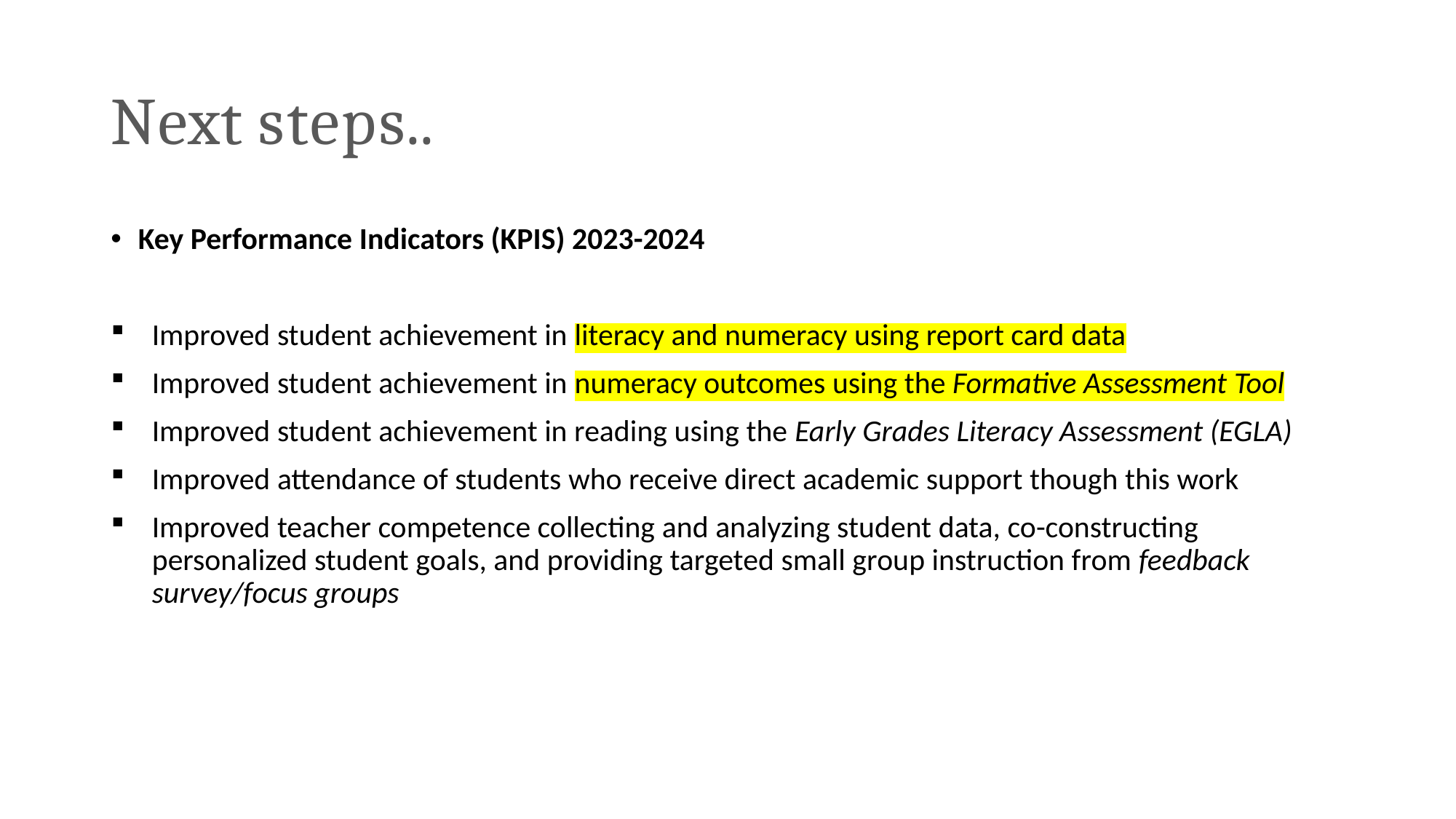

# Next steps..
Key Performance Indicators (KPIS) 2023-2024

Improved student achievement in literacy and numeracy using report card data
Improved student achievement in numeracy outcomes using the Formative Assessment Tool
Improved student achievement in reading using the Early Grades Literacy Assessment (EGLA)
Improved attendance of students who receive direct academic support though this work
Improved teacher competence collecting and analyzing student data, co-constructing personalized student goals, and providing targeted small group instruction from feedback survey/focus groups